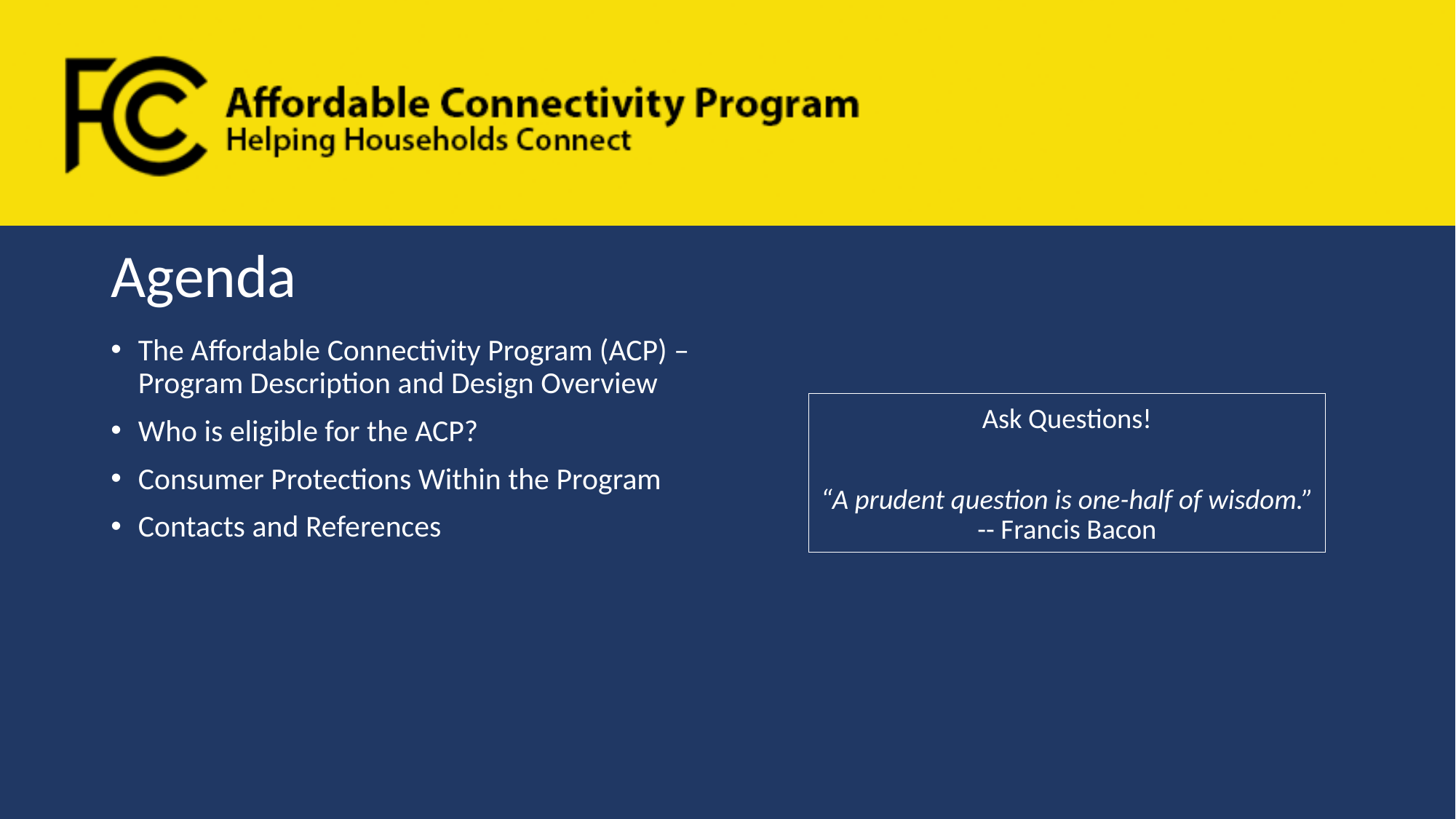

# Agenda
The Affordable Connectivity Program (ACP) – Program Description and Design Overview
Who is eligible for the ACP?
Consumer Protections Within the Program
Contacts and References

Ask Questions!

“A prudent question is one-half of wisdom.” -- Francis Bacon